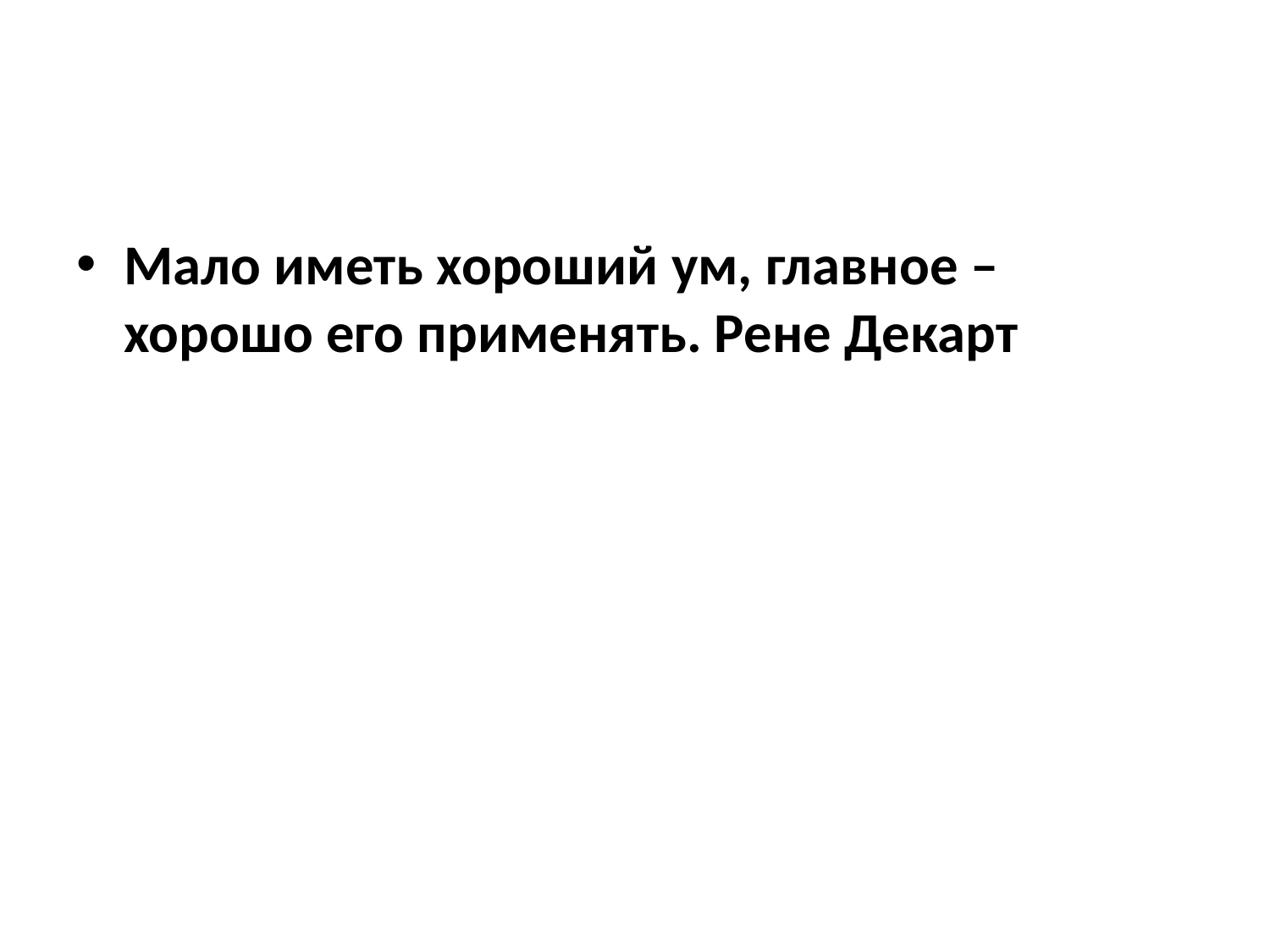

#
Мало иметь хороший ум, главное – хорошо его применять. Рене Декарт